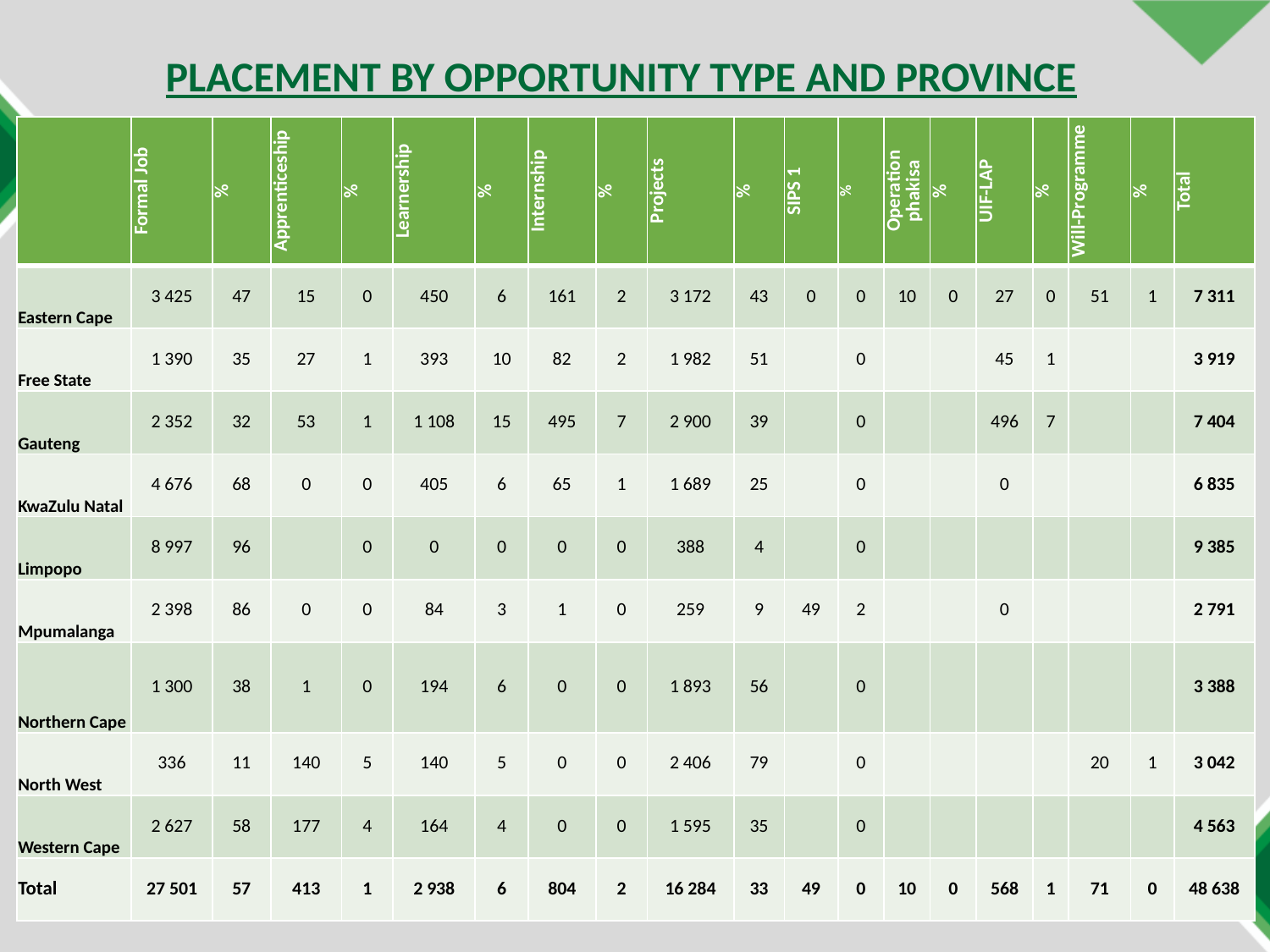

PLACEMENT BY OPPORTUNITY TYPE AND PROVINCE
|  | Formal Job | % | Apprenticeship | % | Learnership | % | Internship | % | Projects | % | SIPS 1 | % | Operation phakisa | % | UIF-LAP | % | Will-Programme | % | Total |
| --- | --- | --- | --- | --- | --- | --- | --- | --- | --- | --- | --- | --- | --- | --- | --- | --- | --- | --- | --- |
| Eastern Cape | 3 425 | 47 | 15 | 0 | 450 | 6 | 161 | 2 | 3 172 | 43 | 0 | 0 | 10 | 0 | 27 | 0 | 51 | 1 | 7 311 |
| Free State | 1 390 | 35 | 27 | 1 | 393 | 10 | 82 | 2 | 1 982 | 51 |  | 0 |  |  | 45 | 1 |  |  | 3 919 |
| Gauteng | 2 352 | 32 | 53 | 1 | 1 108 | 15 | 495 | 7 | 2 900 | 39 |  | 0 |  |  | 496 | 7 |  |  | 7 404 |
| KwaZulu Natal | 4 676 | 68 | 0 | 0 | 405 | 6 | 65 | 1 | 1 689 | 25 |  | 0 |  |  | 0 |  |  |  | 6 835 |
| Limpopo | 8 997 | 96 |  | 0 | 0 | 0 | 0 | 0 | 388 | 4 |  | 0 |  |  |  |  |  |  | 9 385 |
| Mpumalanga | 2 398 | 86 | 0 | 0 | 84 | 3 | 1 | 0 | 259 | 9 | 49 | 2 |  |  | 0 |  |  |  | 2 791 |
| Northern Cape | 1 300 | 38 | 1 | 0 | 194 | 6 | 0 | 0 | 1 893 | 56 |  | 0 |  |  |  |  |  |  | 3 388 |
| North West | 336 | 11 | 140 | 5 | 140 | 5 | 0 | 0 | 2 406 | 79 |  | 0 |  |  |  |  | 20 | 1 | 3 042 |
| Western Cape | 2 627 | 58 | 177 | 4 | 164 | 4 | 0 | 0 | 1 595 | 35 |  | 0 |  |  |  |  |  |  | 4 563 |
| Total | 27 501 | 57 | 413 | 1 | 2 938 | 6 | 804 | 2 | 16 284 | 33 | 49 | 0 | 10 | 0 | 568 | 1 | 71 | 0 | 48 638 |
72